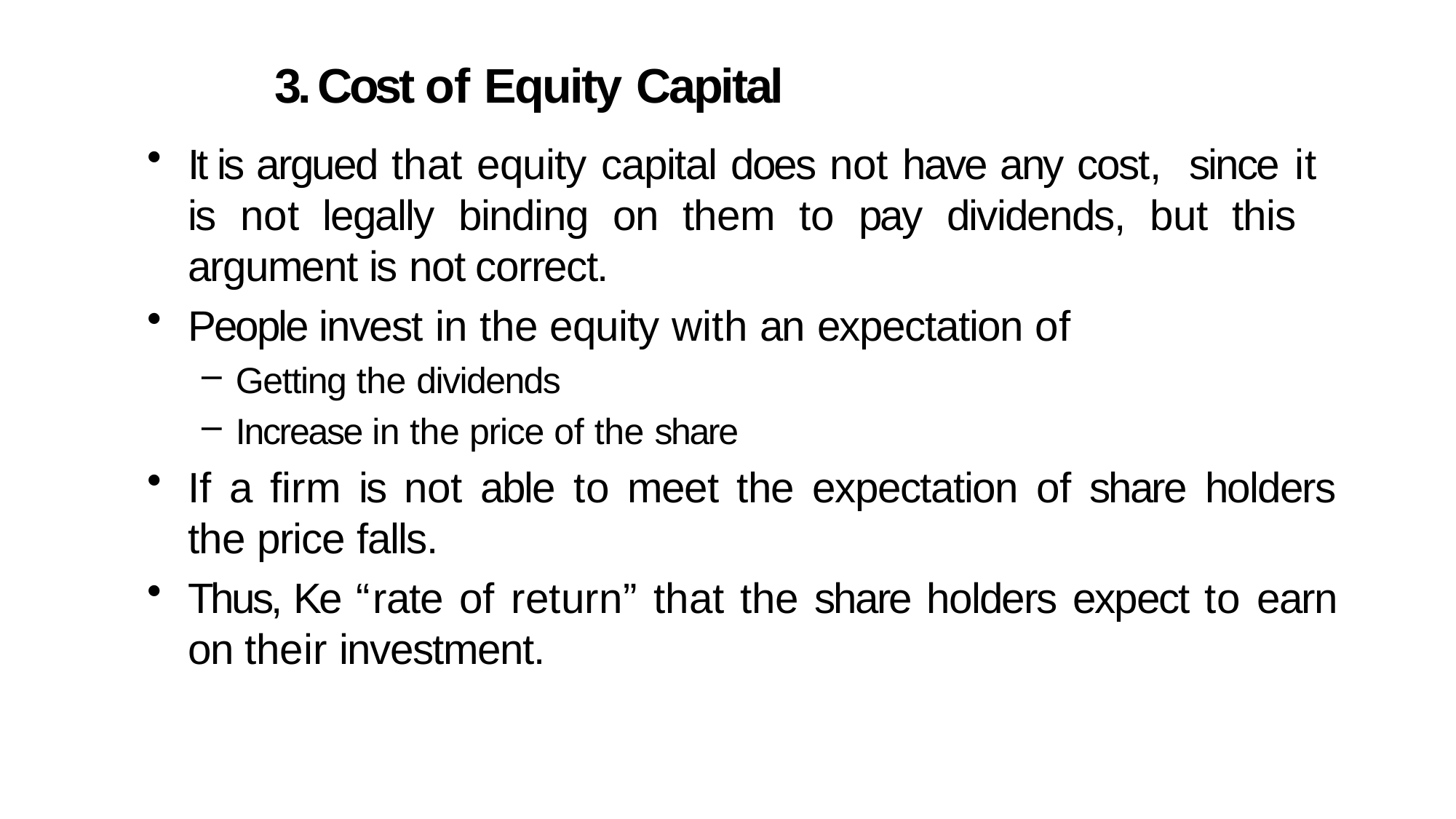

# 3. Cost of Equity Capital
It is argued that equity capital does not have any cost,  since it is not legally binding on them to pay dividends, but this  argument is not correct.
People invest in the equity with an expectation of
Getting the dividends
Increase in the price of the share
If a firm is not able to meet the expectation of share holders the price falls.
Thus, Ke “rate of return” that the share holders expect to earn on their investment.